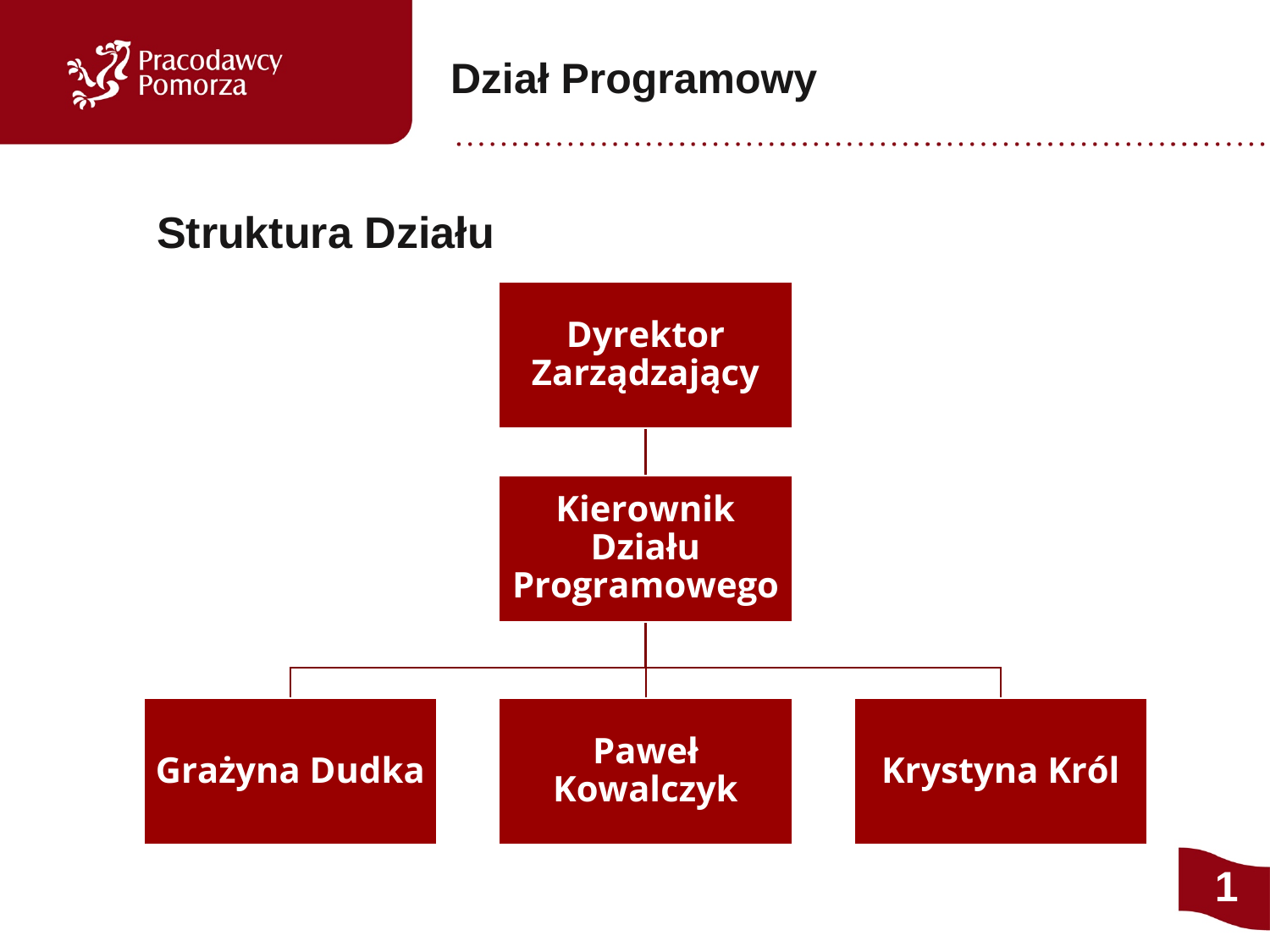

# Dział Programowy
Struktura Działu
Dyrektor Zarządzający
Grażyna Dudka
Paweł Kowalczyk
Krystyna Król
Kierownik Działu Programowego
1